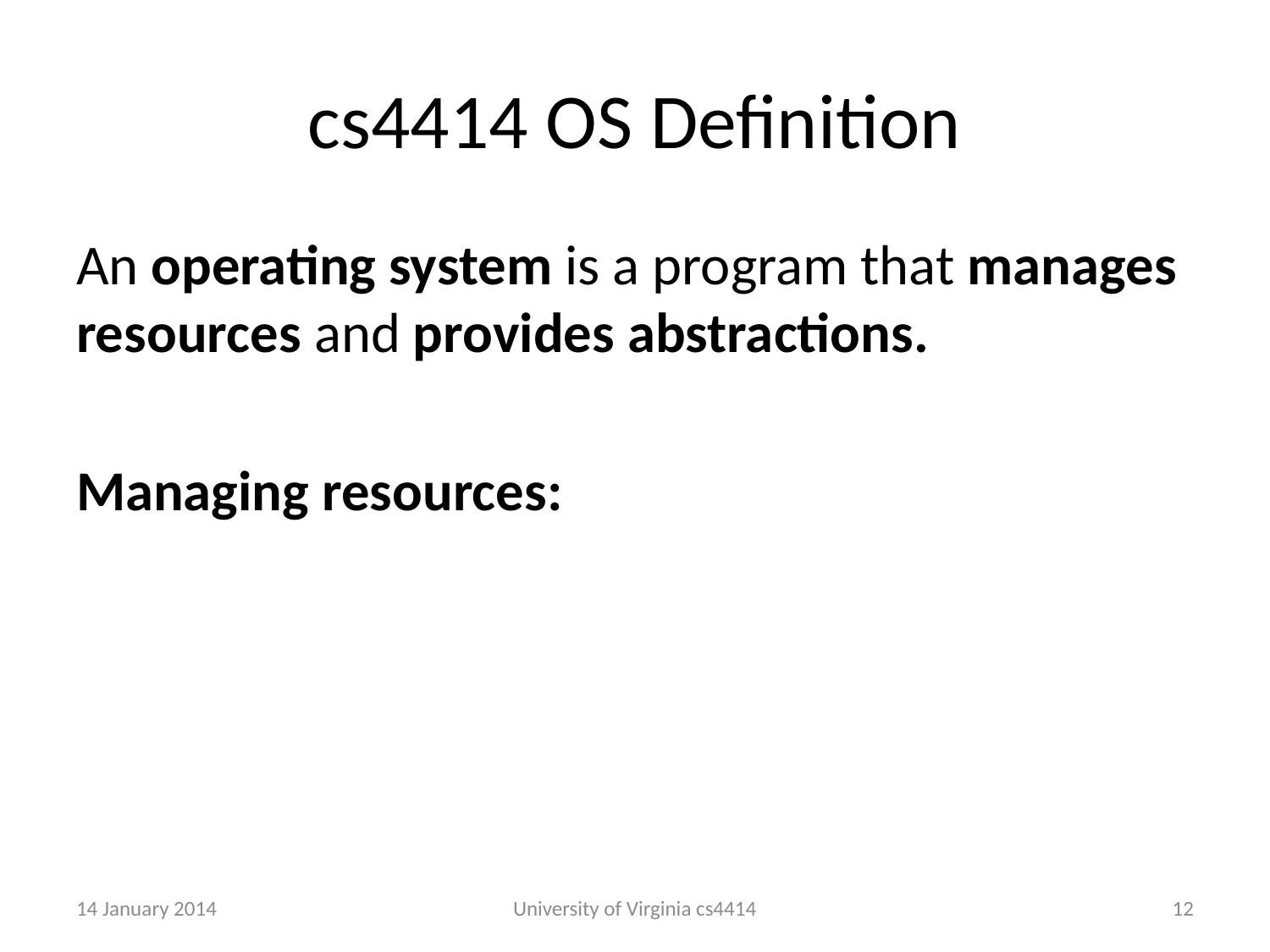

# cs4414 OS Definition
An operating system is a program that manages resources and provides abstractions.

Managing resources:

14 January 2014
University of Virginia cs4414
12